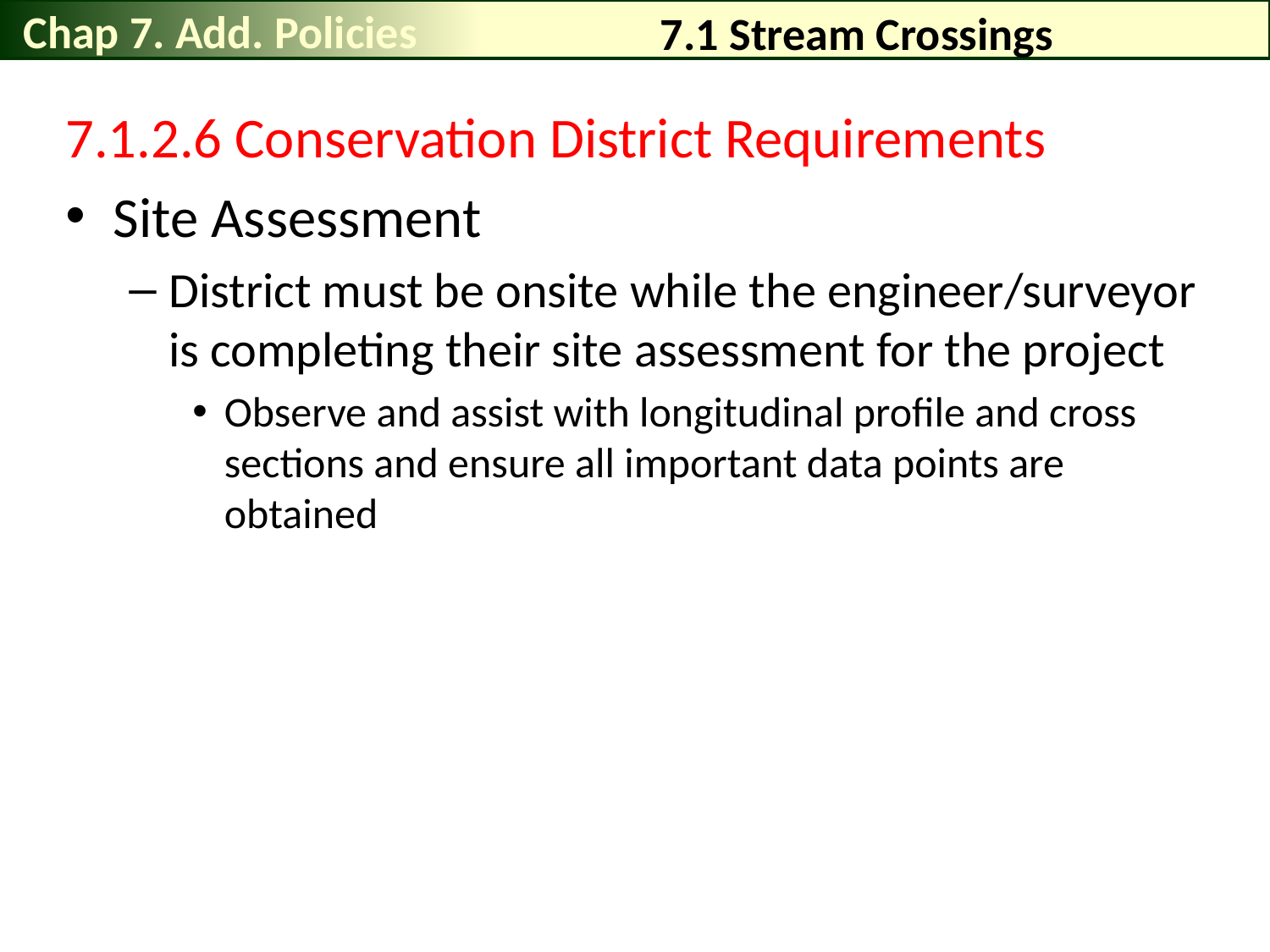

Chap 7. Add. Policies
# 7.1 Stream Crossings
7.1.2.6 Conservation District Requirements
Site Assessment
District must be onsite while the engineer/surveyor is completing their site assessment for the project
Observe and assist with longitudinal profile and cross sections and ensure all important data points are obtained